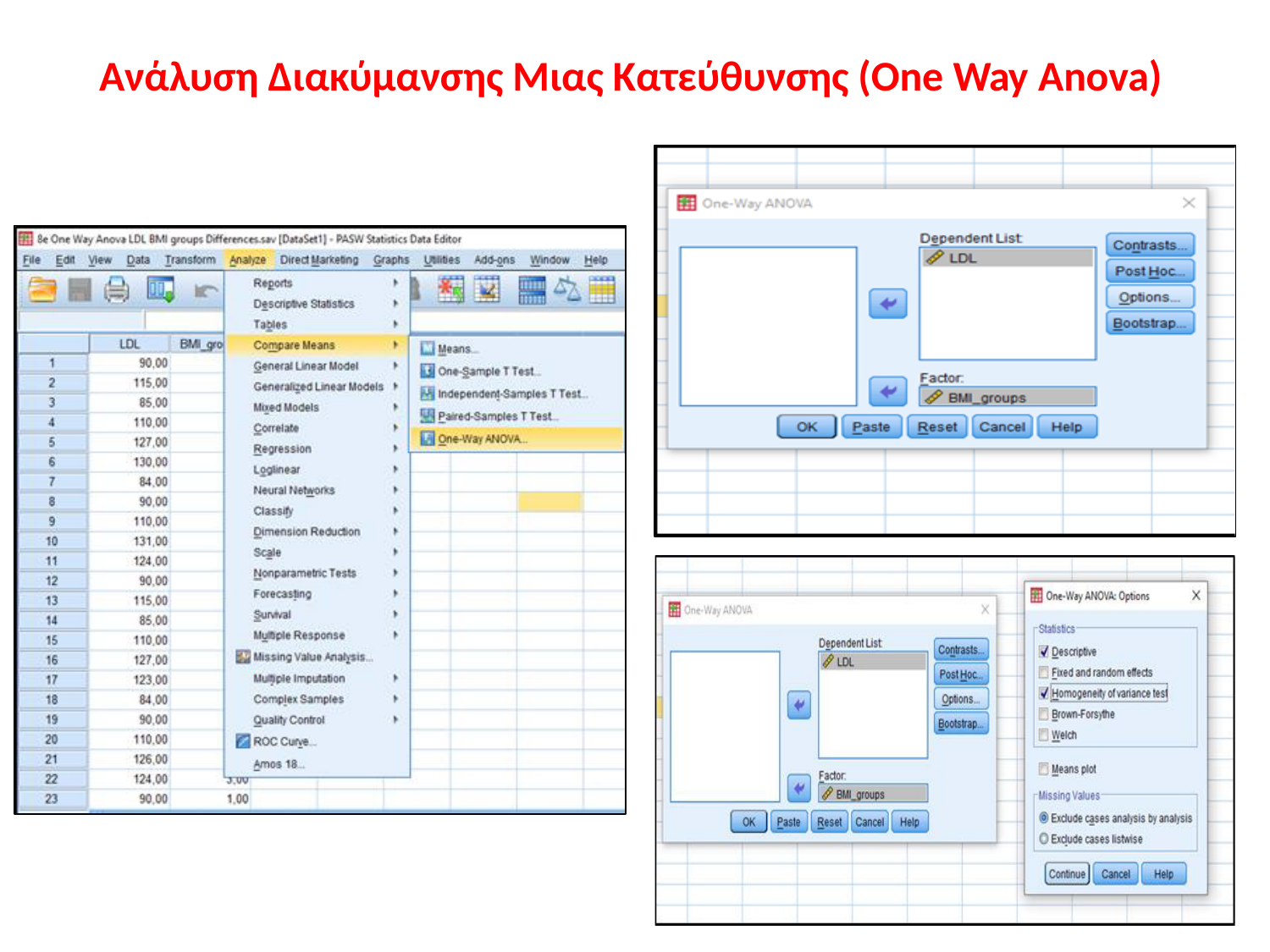

# Ανάλυση Διακύμανσης Μιας Κατεύθυνσης (One Way Anova)